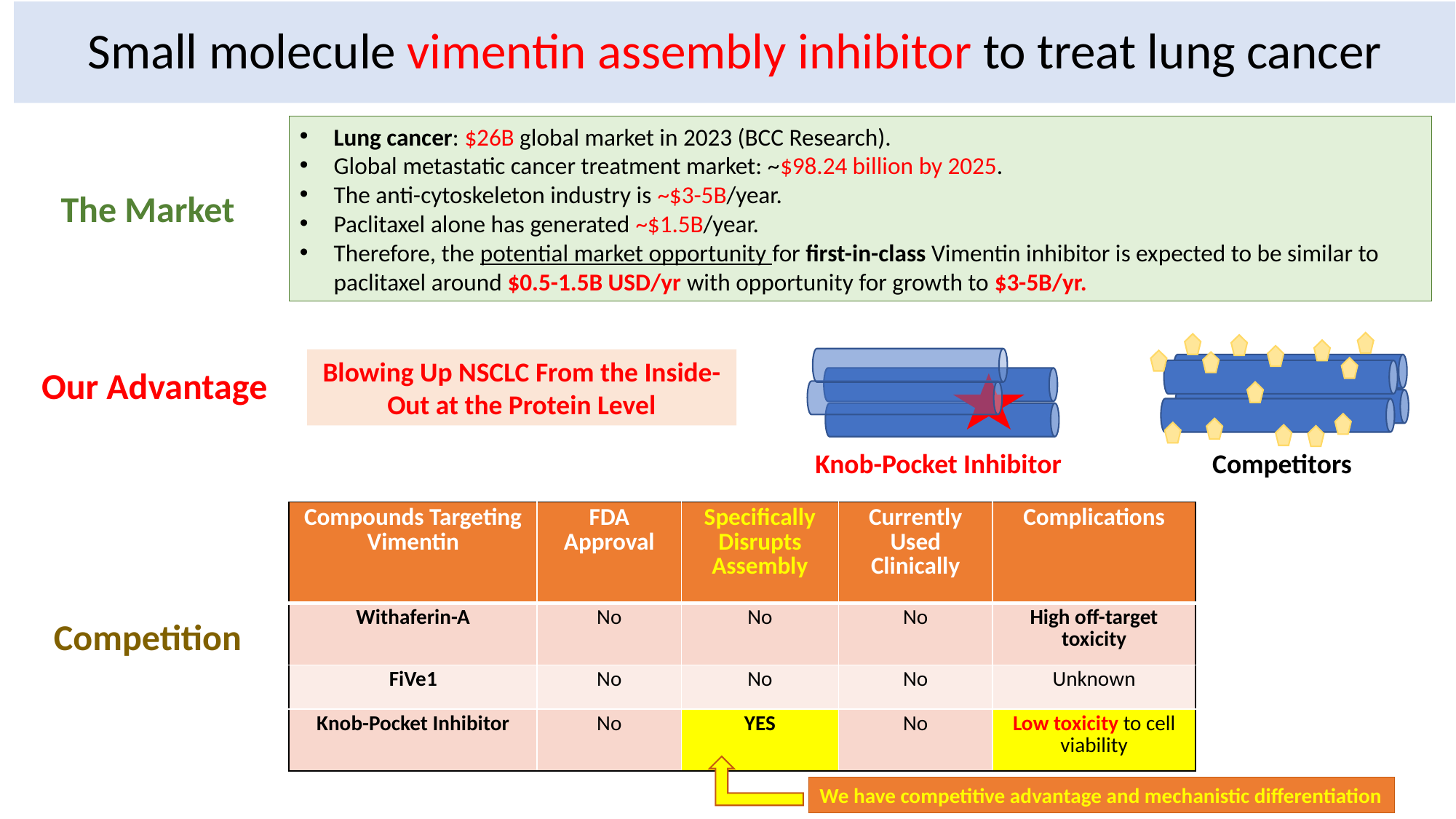

# Small molecule vimentin assembly inhibitor to treat lung cancer
Lung cancer: $26B global market in 2023 (BCC Research).
Global metastatic cancer treatment market: ~$98.24 billion by 2025.
The anti-cytoskeleton industry is ~$3-5B/year.
Paclitaxel alone has generated ~$1.5B/year.
Therefore, the potential market opportunity for first-in-class Vimentin inhibitor is expected to be similar to paclitaxel around $0.5-1.5B USD/yr with opportunity for growth to $3-5B/yr.
The Market

Blowing Up NSCLC From the Inside-Out at the Protein Level
Our Advantage
Knob-Pocket Inhibitor
Competitors
| Compounds Targeting Vimentin | FDA Approval | Specifically Disrupts Assembly | Currently Used Clinically | Complications |
| --- | --- | --- | --- | --- |
| Withaferin-A | No | No | No | High off-target toxicity |
| FiVe1 | No | No | No | Unknown |
| Knob-Pocket Inhibitor | No | YES | No | Low toxicity to cell viability |
Competition

We have competitive advantage and mechanistic differentiation